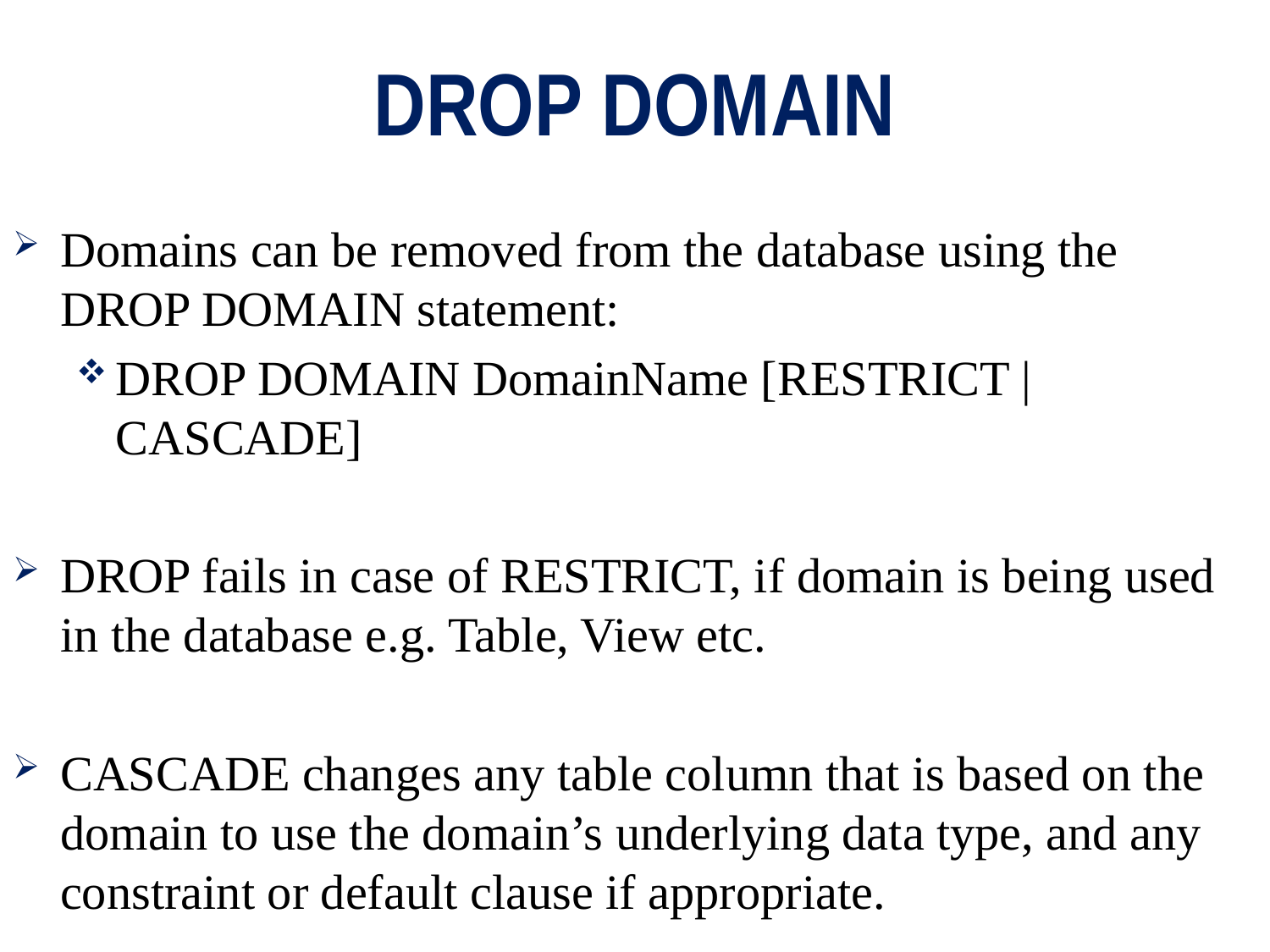

# DROP DOMAIN
Domains can be removed from the database using the DROP DOMAIN statement:
DROP DOMAIN DomainName [RESTRICT | CASCADE]

DROP fails in case of RESTRICT, if domain is being used in the database e.g. Table, View etc.

CASCADE changes any table column that is based on the domain to use the domain’s underlying data type, and any constraint or default clause if appropriate.